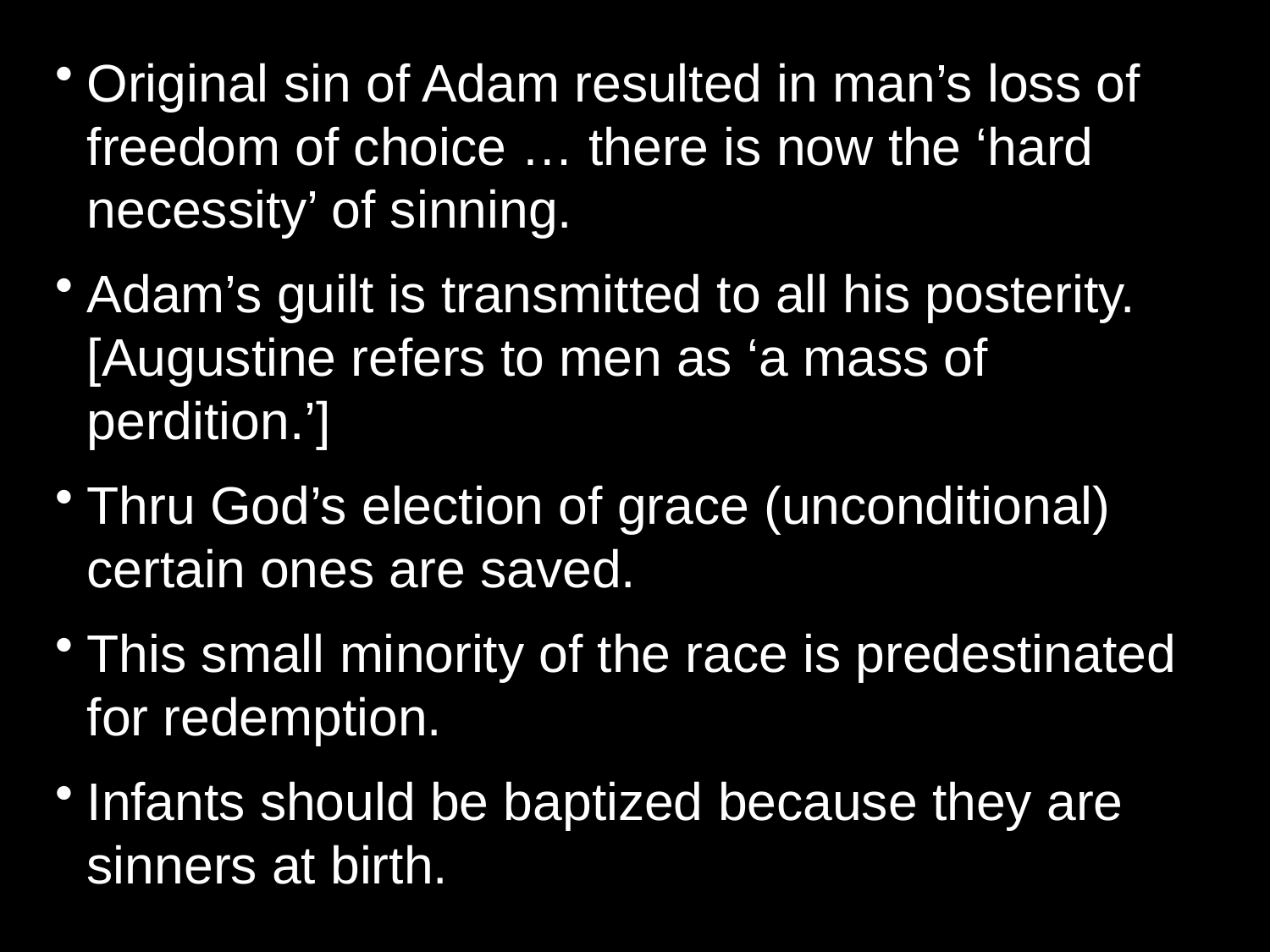

Original sin of Adam resulted in man’s loss of freedom of choice … there is now the ‘hard necessity’ of sinning.
Adam’s guilt is transmitted to all his posterity.  [Augustine refers to men as ‘a mass of perdition.’]
Thru God’s election of grace (unconditional) certain ones are saved.
This small minority of the race is predestinated for redemption.
Infants should be baptized because they are sinners at birth.